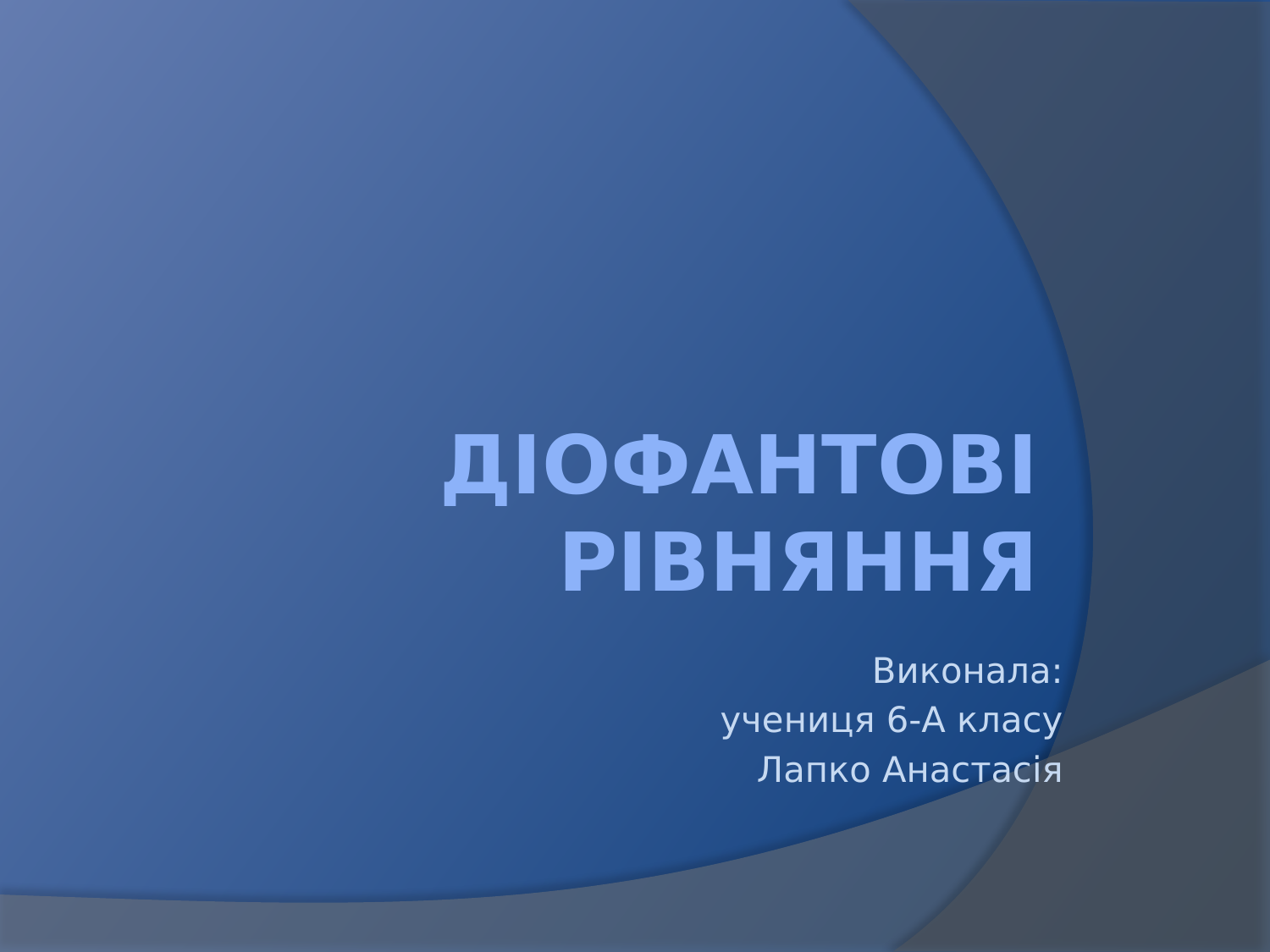

# ДІОФАНТОВІ РІВНЯННЯ
Виконала:
учениця 6-А класу
Лапко Анастасія